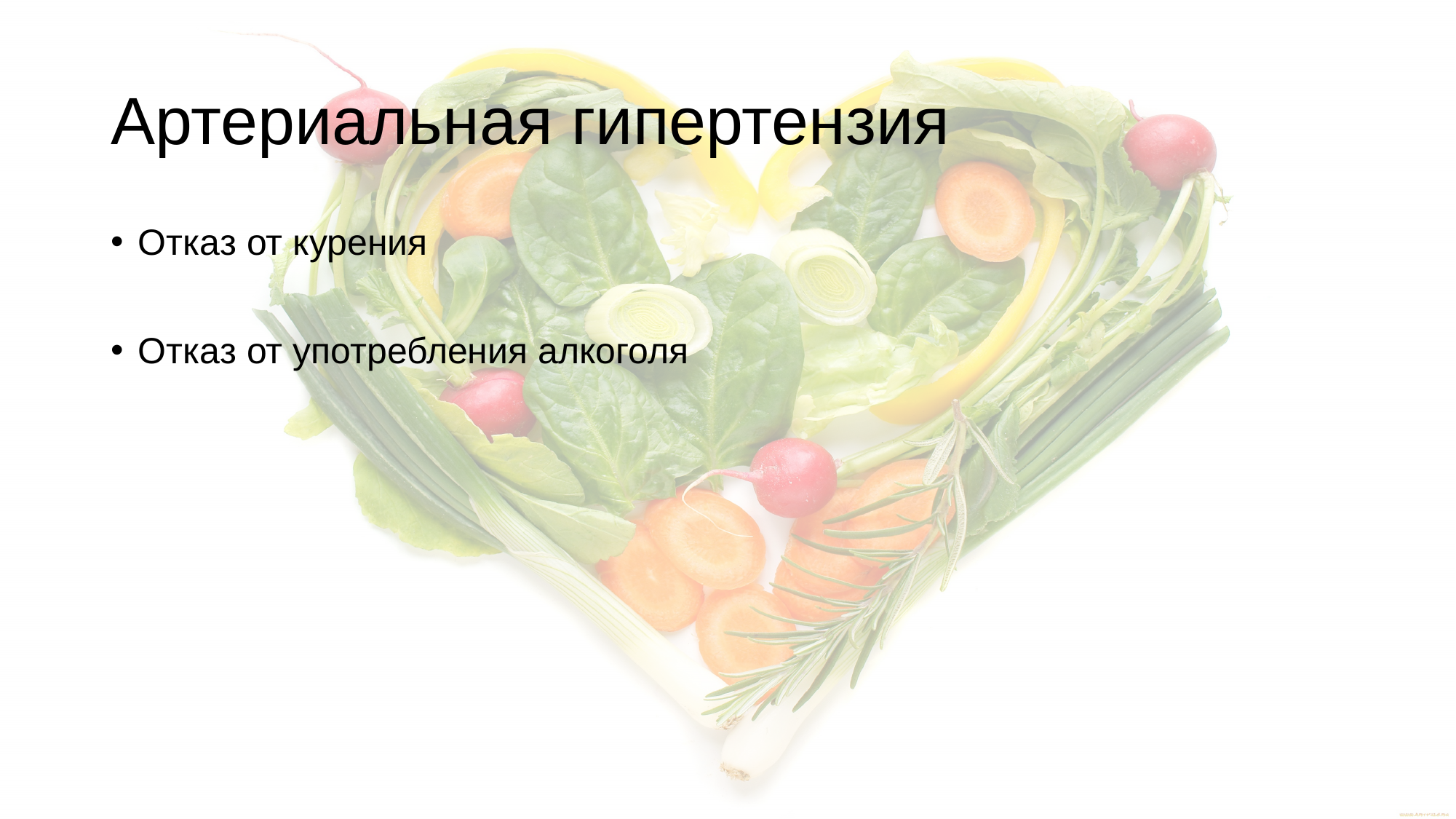

# Артериальная гипертензия
Отказ от курения

Отказ от употребления алкоголя